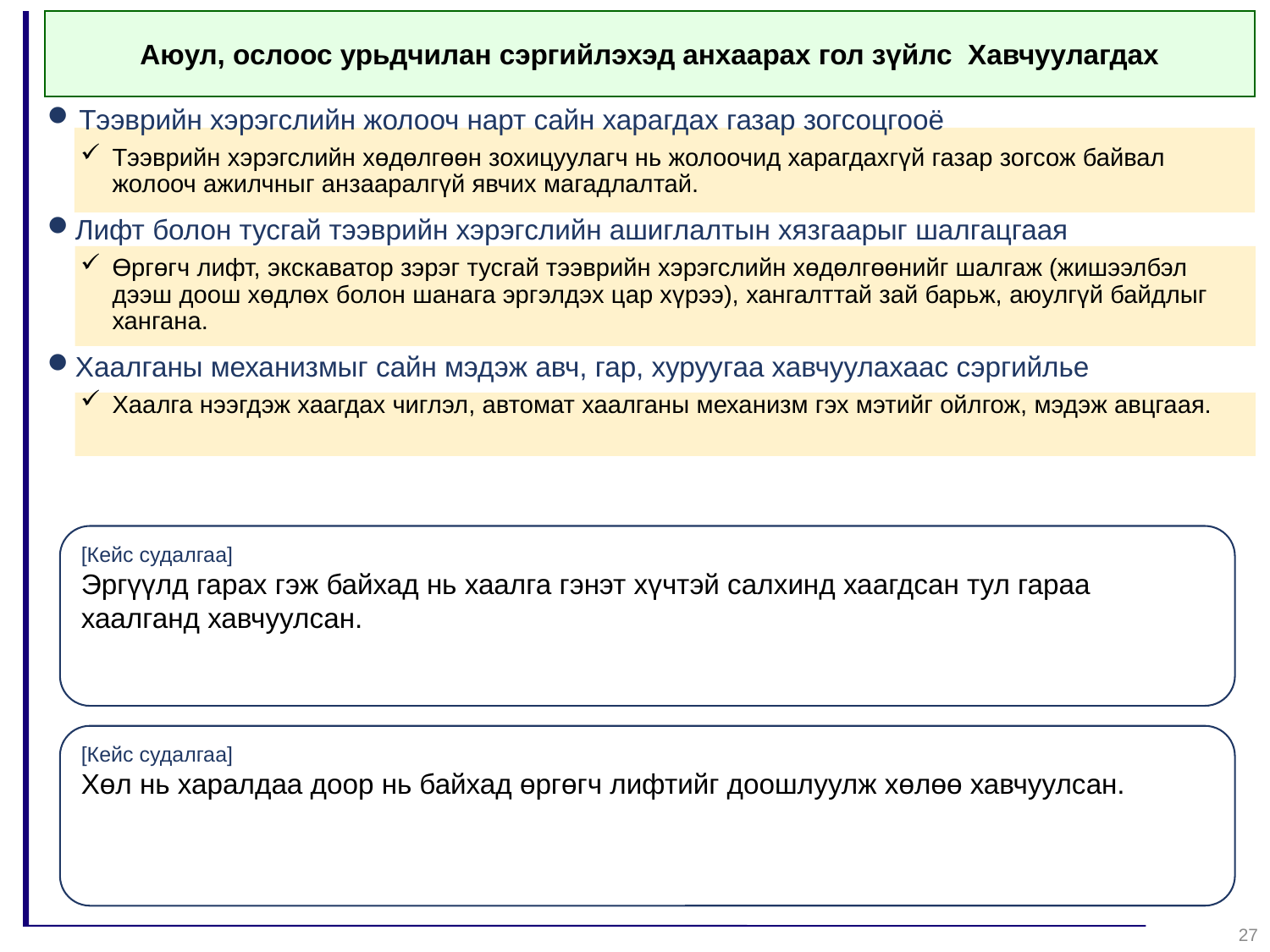

Аюул, ослоос урьдчилан сэргийлэхэд анхаарах гол зүйлс  Хавчуулагдах
Тээврийн хэрэгслийн жолооч нарт сайн харагдах газар зогсоцгооё
Тээврийн хэрэгслийн хөдөлгөөн зохицуулагч нь жолоочид харагдахгүй газар зогсож байвал жолооч ажилчныг анзааралгүй явчих магадлалтай.
Лифт болон тусгай тээврийн хэрэгслийн ашиглалтын хязгаарыг шалгацгаая
Өргөгч лифт, экскаватор зэрэг тусгай тээврийн хэрэгслийн хөдөлгөөнийг шалгаж (жишээлбэл дээш доош хөдлөх болон шанага эргэлдэх цар хүрээ), хангалттай зай барьж, аюулгүй байдлыг хангана.
Хаалганы механизмыг сайн мэдэж авч, гар, хуруугаа хавчуулахаас сэргийлье
Хаалга нээгдэж хаагдах чиглэл, автомат хаалганы механизм гэх мэтийг ойлгож, мэдэж авцгаая.

[Кейс судалгаа]
Эргүүлд гарах гэж байхад нь хаалга гэнэт хүчтэй салхинд хаагдсан тул гараа хаалганд хавчуулсан.
[Кейс судалгаа]
Хөл нь харалдаа доор нь байхад өргөгч лифтийг доошлуулж хөлөө хавчуулсан.
27